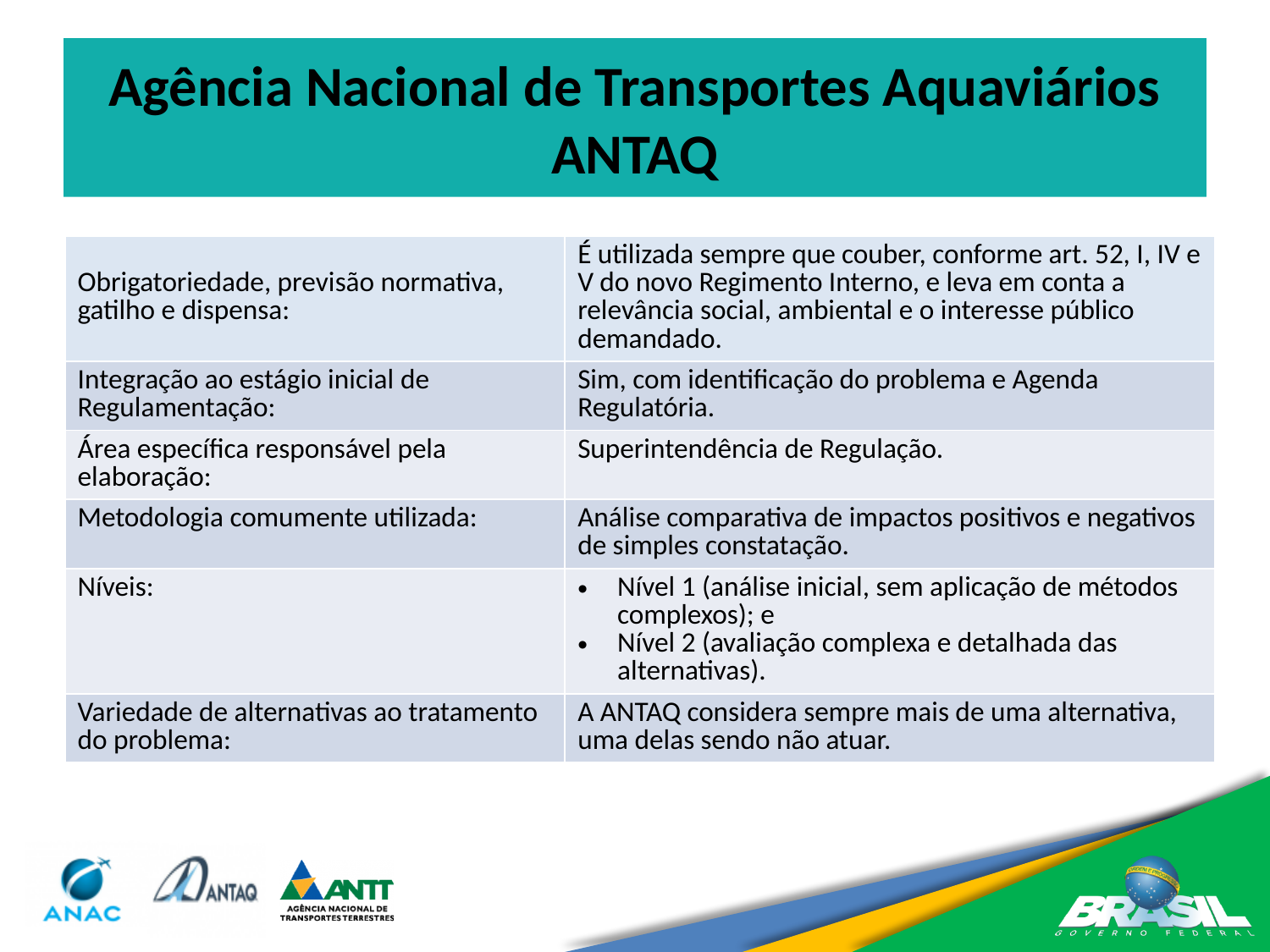

# Agência Nacional de Transportes Aquaviários ANTAQ

| Obrigatoriedade, previsão normativa, gatilho e dispensa: | É utilizada sempre que couber, conforme art. 52, I, IV e V do novo Regimento Interno, e leva em conta a relevância social, ambiental e o interesse público demandado. |
| --- | --- |
| Integração ao estágio inicial de Regulamentação: | Sim, com identificação do problema e Agenda Regulatória. |
| Área específica responsável pela elaboração: | Superintendência de Regulação. |
| Metodologia comumente utilizada: | Análise comparativa de impactos positivos e negativos de simples constatação. |
| Níveis: | Nível 1 (análise inicial, sem aplicação de métodos complexos); e Nível 2 (avaliação complexa e detalhada das alternativas). |
| Variedade de alternativas ao tratamento do problema: | A ANTAQ considera sempre mais de uma alternativa, uma delas sendo não atuar. |